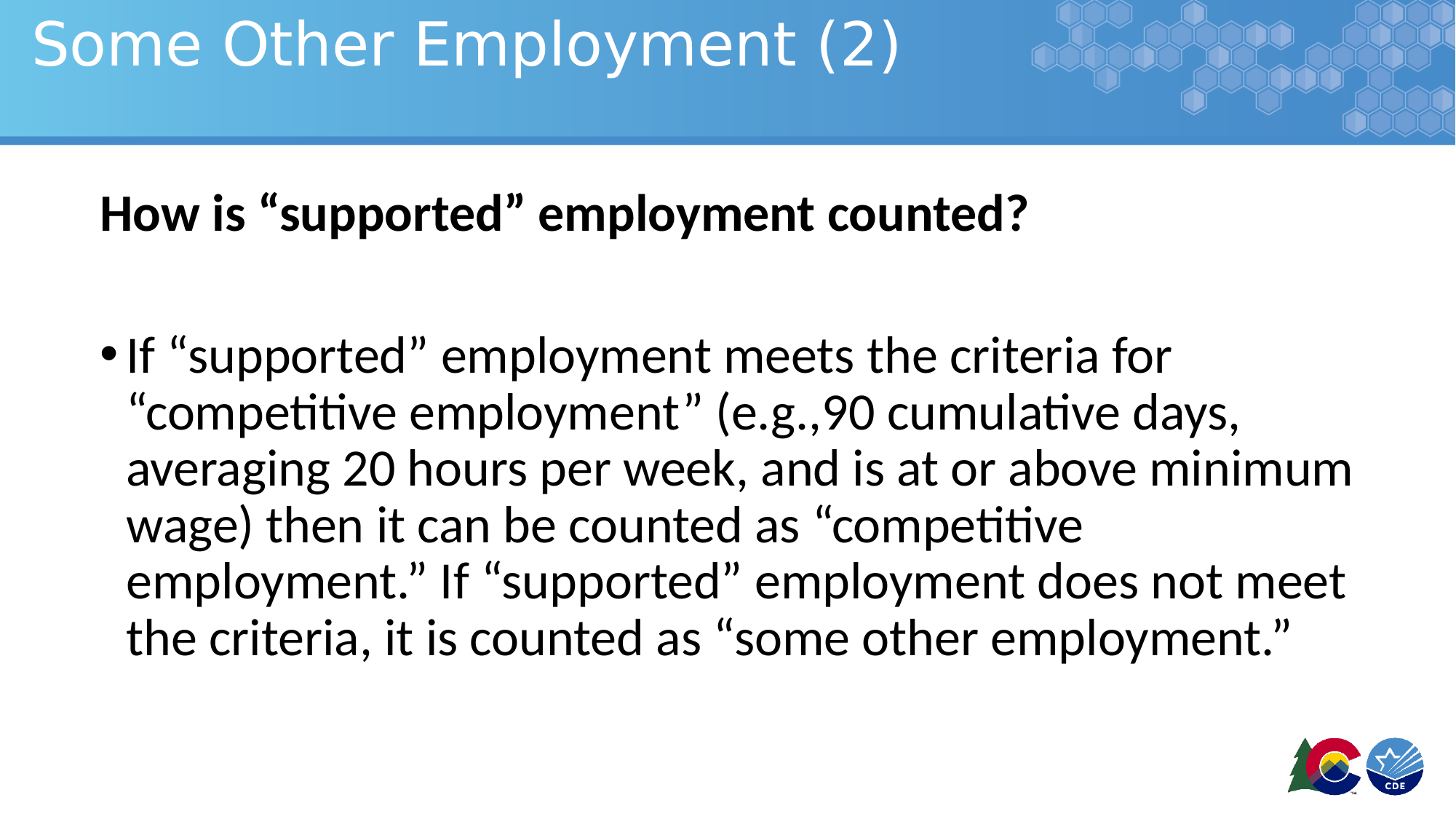

# Some Other Employment (2)
How is “supported” employment counted?

If “supported” employment meets the criteria for “competitive employment” (e.g.,90 cumulative days, averaging 20 hours per week, and is at or above minimum wage) then it can be counted as “competitive employment.” If “supported” employment does not meet the criteria, it is counted as “some other employment.”